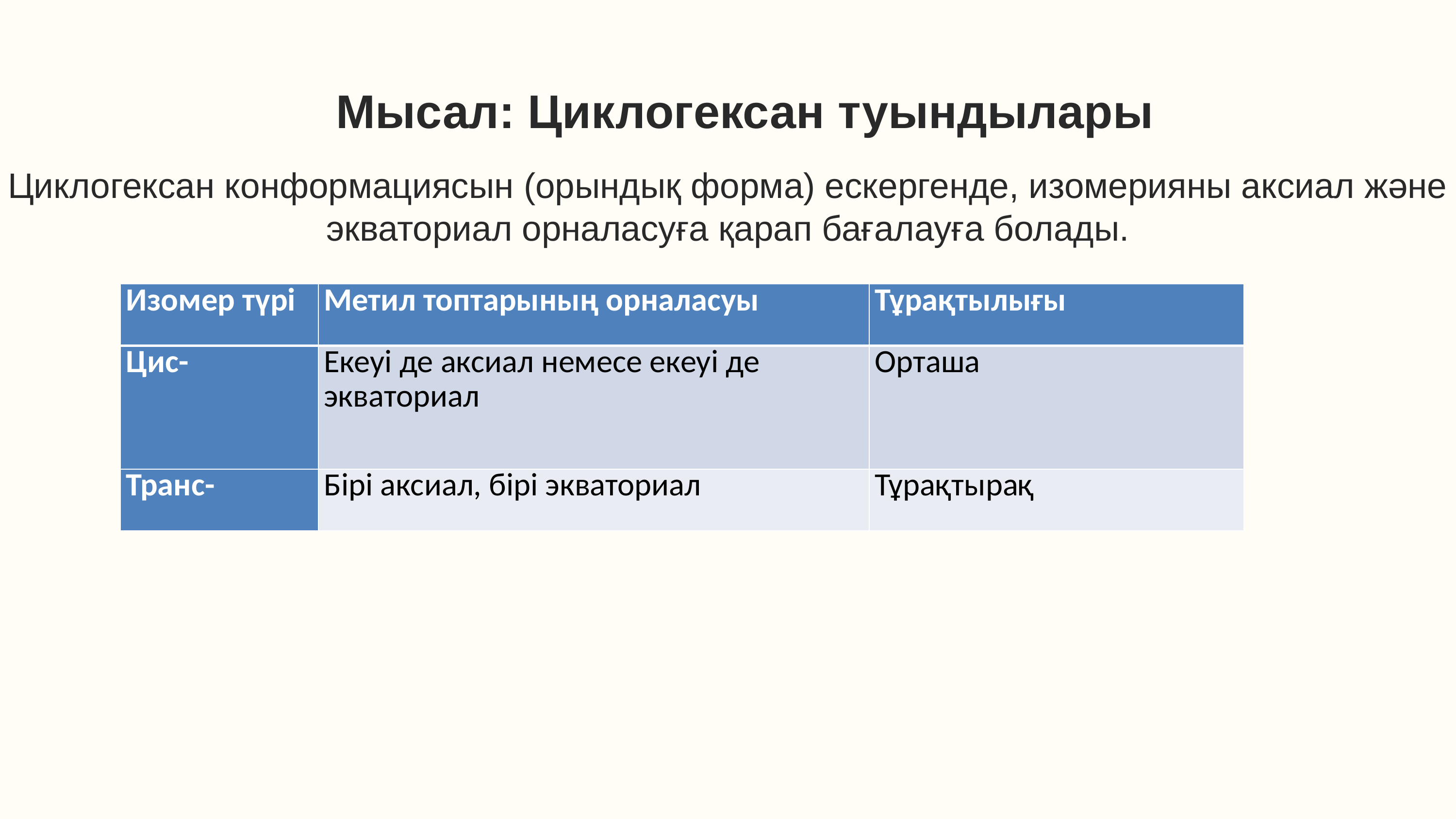

Мысал: Циклогексан туындылары
Циклогексан конформациясын (орындық форма) ескергенде, изомерияны аксиал және экваториал орналасуға қарап бағалауға болады.
| Изомер түрі | Метил топтарының орналасуы | Тұрақтылығы |
| --- | --- | --- |
| Цис- | Екеуі де аксиал немесе екеуі де экваториал | Орташа |
| Транс- | Бірі аксиал, бірі экваториал | Тұрақтырақ |
| Изомер түрі | Метил топтарының орналасуы | Тұрақтылығы |
| --- | --- | --- |
| Цис- | Екеуі де аксиал немесе екеуі де экваториал | Орташа |
| Транс- | Бірі аксиал, бірі экваториал | Тұрақтырақ |